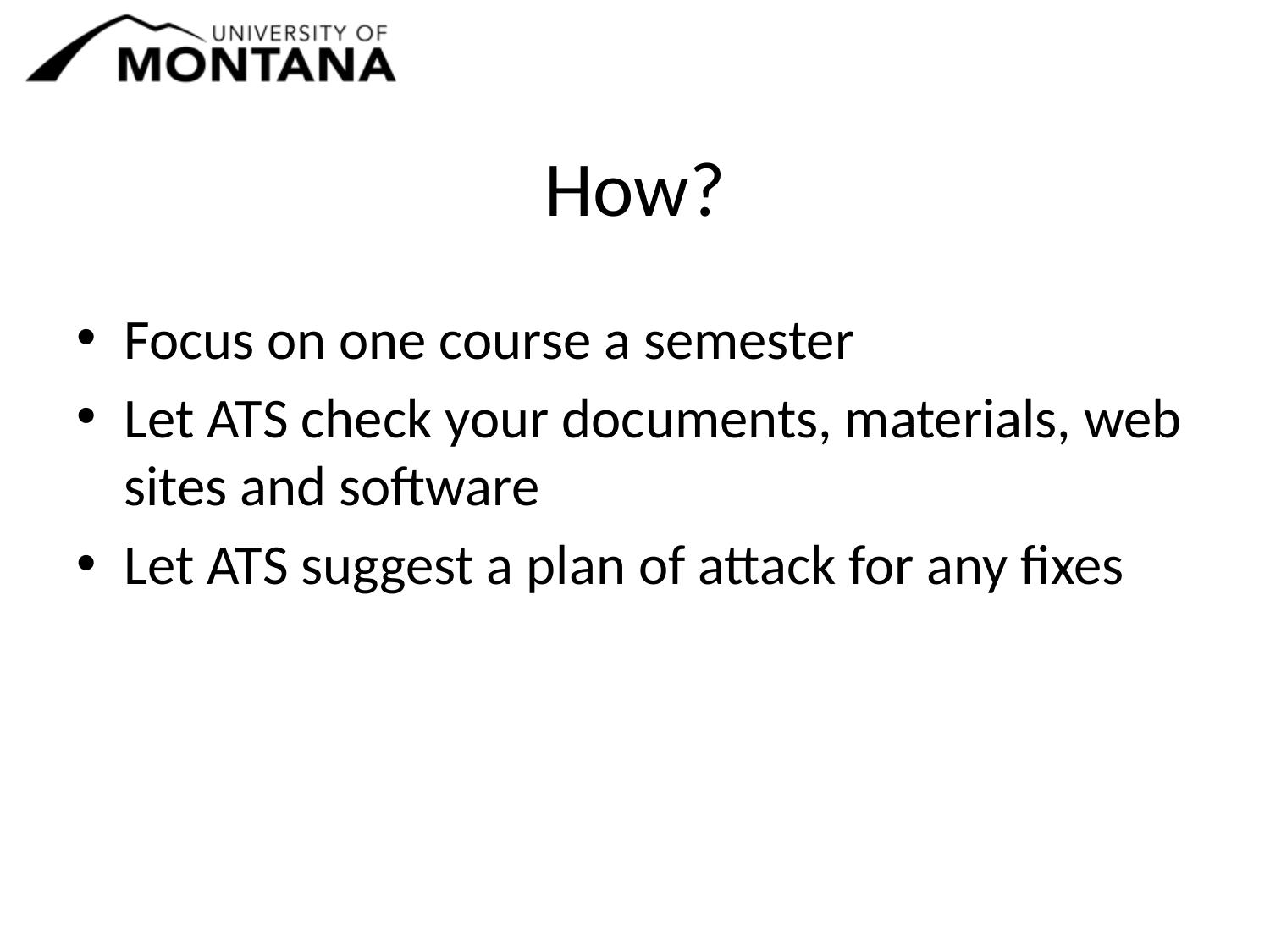

# How?
Focus on one course a semester
Let ATS check your documents, materials, web sites and software
Let ATS suggest a plan of attack for any fixes